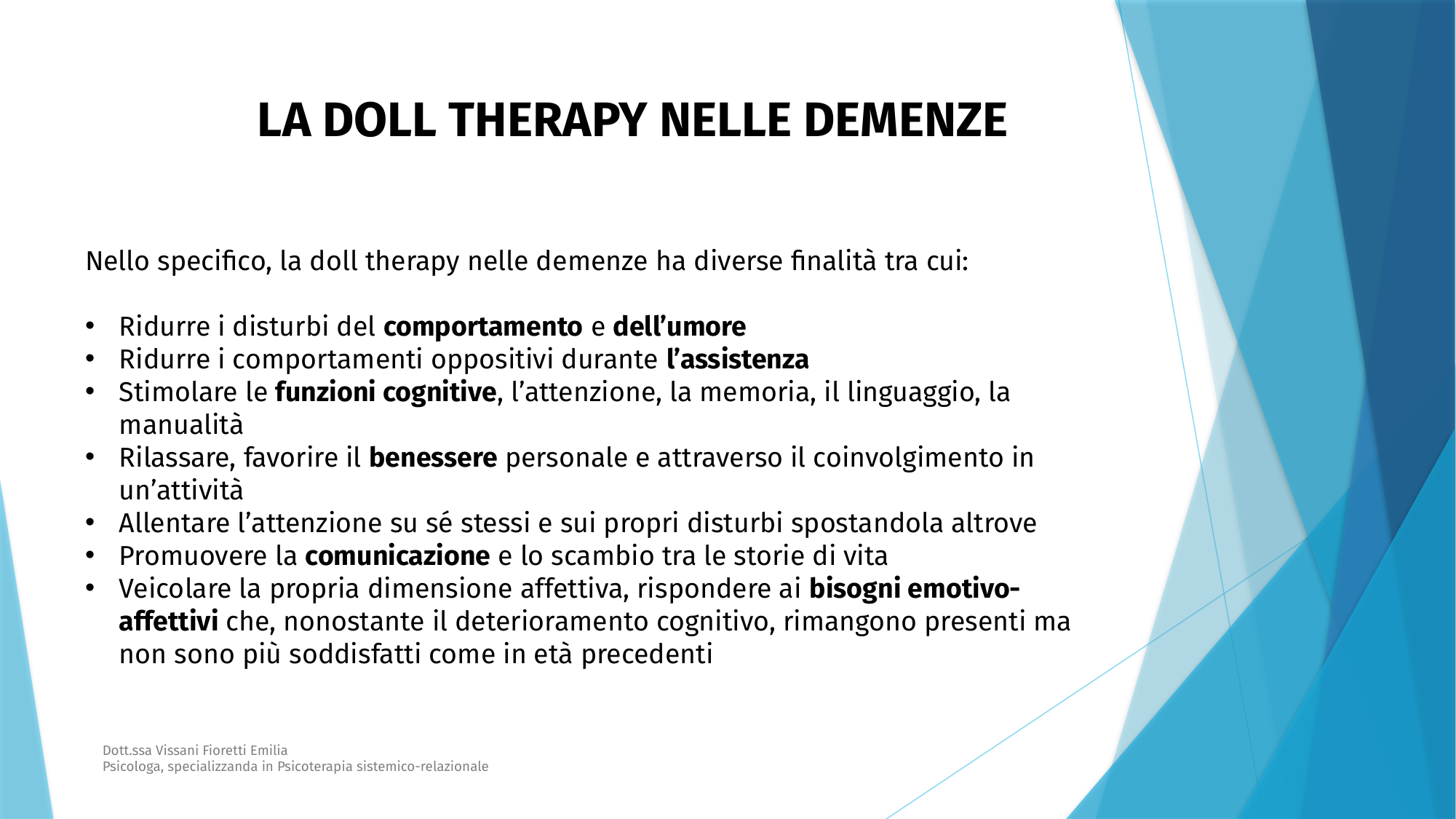

LA DOLL THERAPY NELLE DEMENZE
Nello specifico, la doll therapy nelle demenze ha diverse finalità tra cui:

Ridurre i disturbi del comportamento e dell’umore
Ridurre i comportamenti oppositivi durante l’assistenza
Stimolare le funzioni cognitive, l’attenzione, la memoria, il linguaggio, la manualità
Rilassare, favorire il benessere personale e attraverso il coinvolgimento in un’attività
Allentare l’attenzione su sé stessi e sui propri disturbi spostandola altrove
Promuovere la comunicazione e lo scambio tra le storie di vita
Veicolare la propria dimensione affettiva, rispondere ai bisogni emotivo-affettivi che, nonostante il deterioramento cognitivo, rimangono presenti ma non sono più soddisfatti come in età precedenti

INTRODUZIONE
Dott.ssa Vissani Fioretti Emilia
Psicologa, specializzanda in Psicoterapia sistemico-relazionale